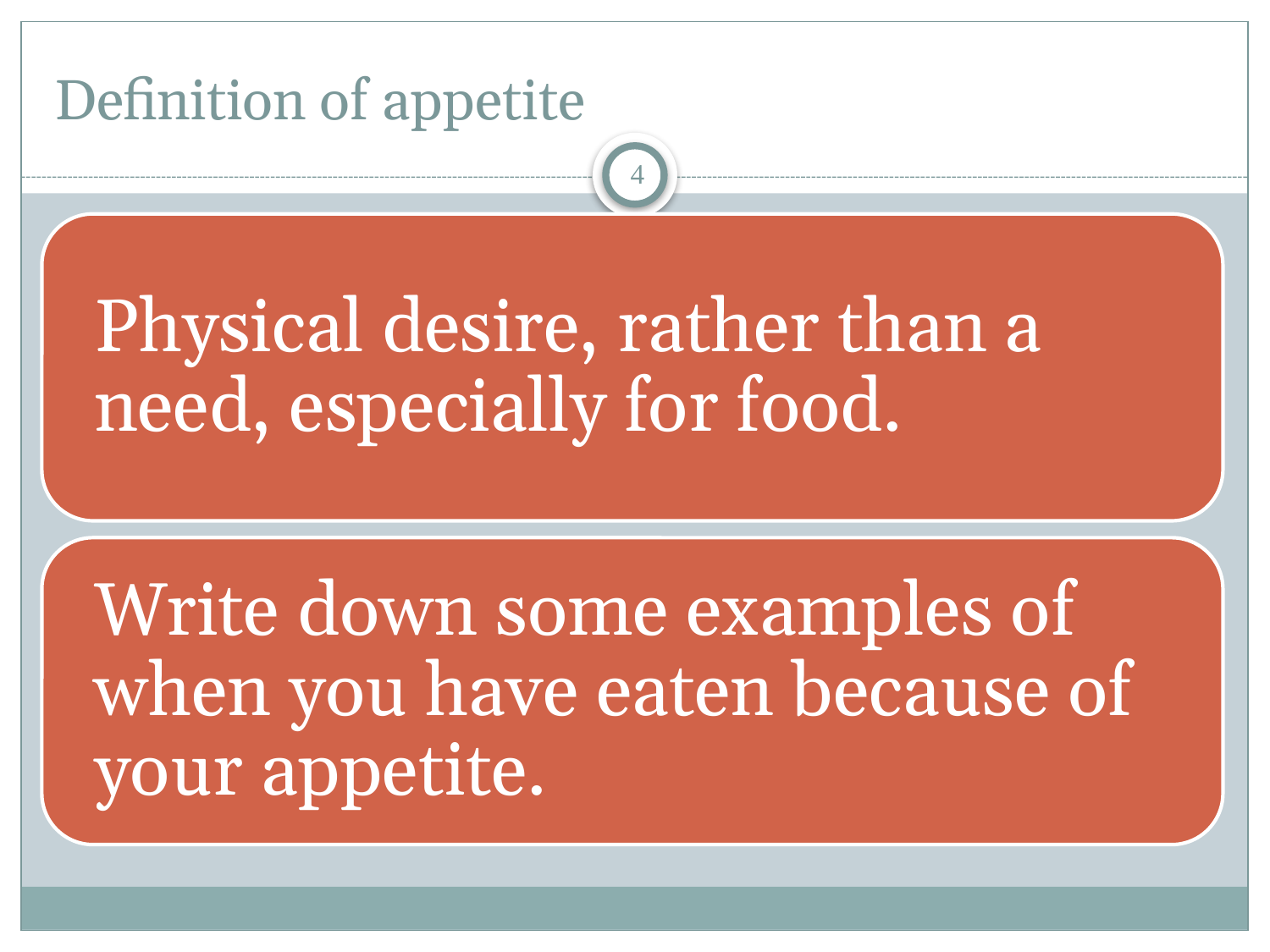

# Definition of appetite
4
Physical desire, rather than a need, especially for food.
Write down some examples of when you have eaten because of your appetite.